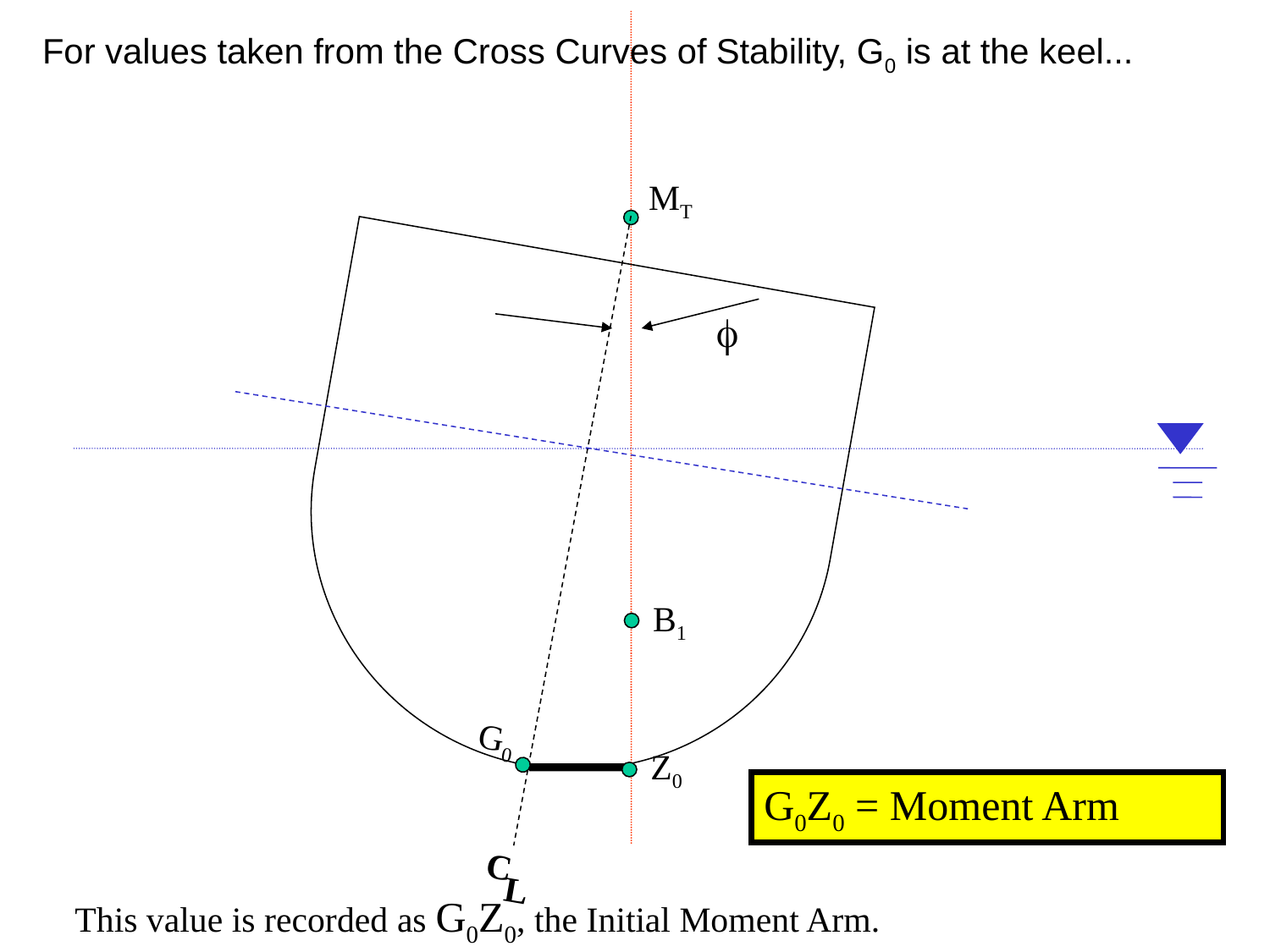

For values taken from the Cross Curves of Stability, G0 is at the keel...
MT

φ

B1

G0

Z0

G0Z0 = Moment Arm
C
L
This value is recorded as G0Z0, the Initial Moment Arm.